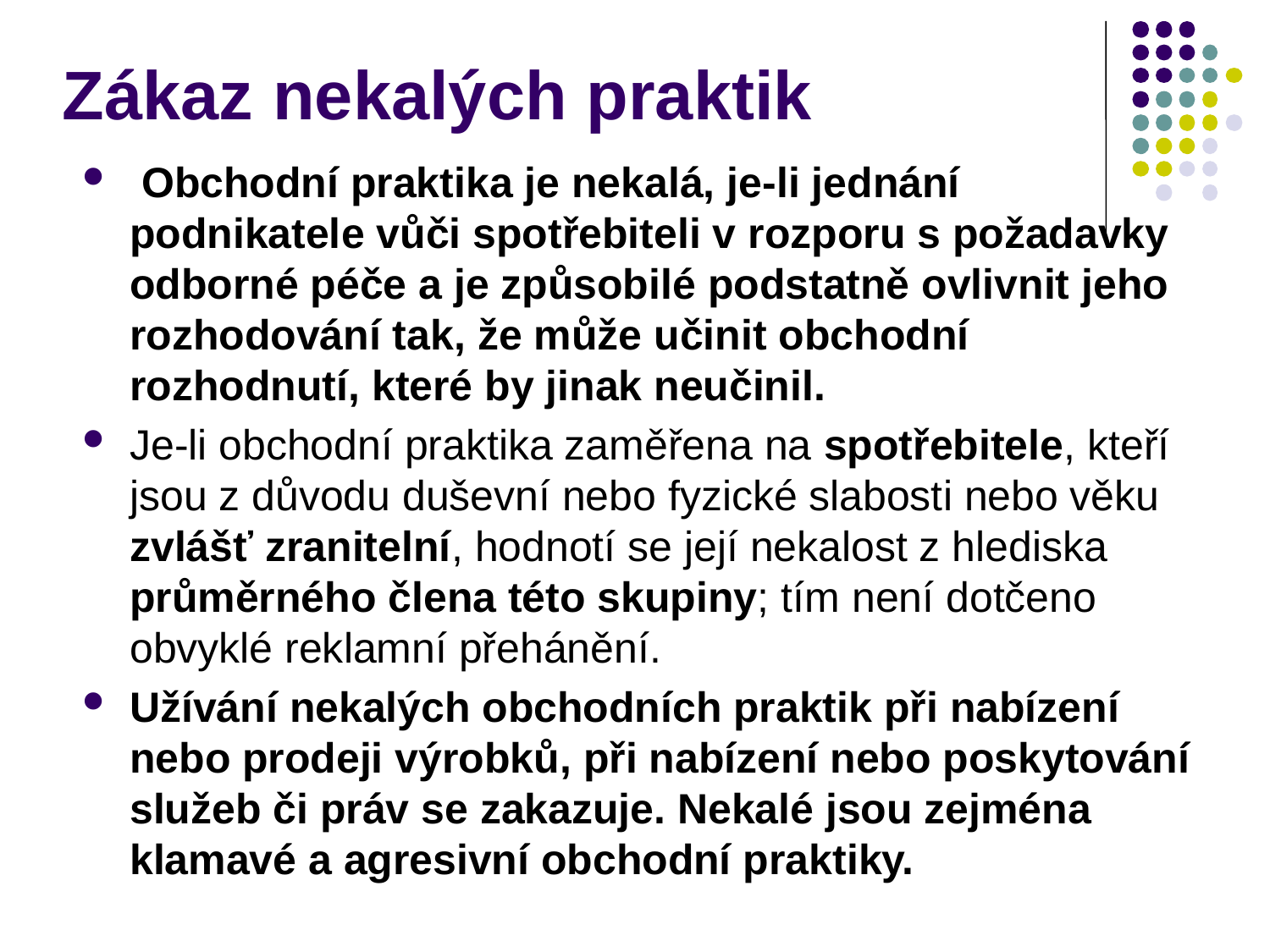

# Zákaz nekalých praktik
 Obchodní praktika je nekalá, je-li jednání podnikatele vůči spotřebiteli v rozporu s požadavky odborné péče a je způsobilé podstatně ovlivnit jeho rozhodování tak, že může učinit obchodní rozhodnutí, které by jinak neučinil.
Je-li obchodní praktika zaměřena na spotřebitele, kteří jsou z důvodu duševní nebo fyzické slabosti nebo věku zvlášť zranitelní, hodnotí se její nekalost z hlediska průměrného člena této skupiny; tím není dotčeno obvyklé reklamní přehánění.
Užívání nekalých obchodních praktik při nabízení nebo prodeji výrobků, při nabízení nebo poskytování služeb či práv se zakazuje. Nekalé jsou zejména klamavé a agresivní obchodní praktiky.